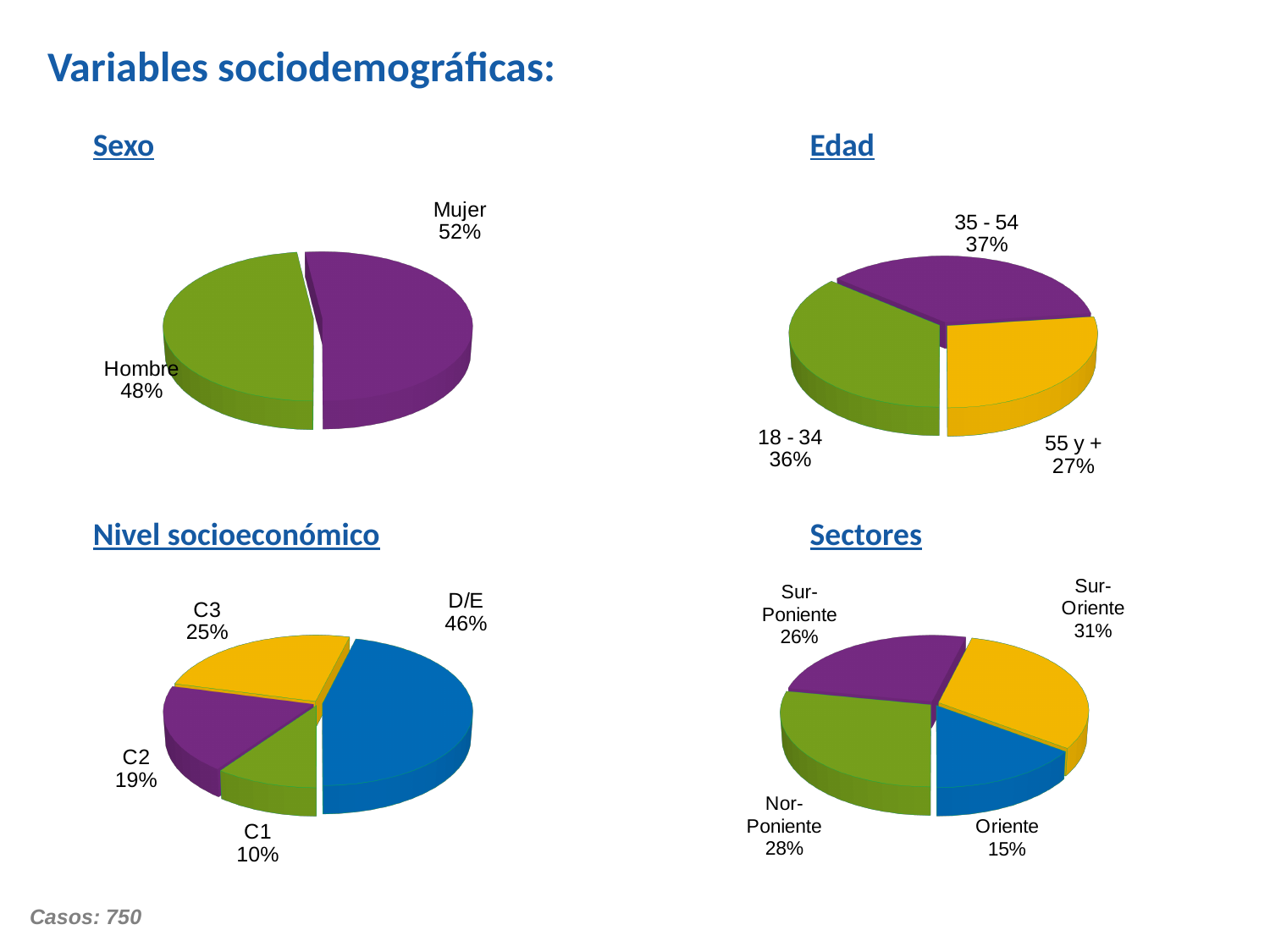

Variables sociodemográficas:
Sexo
Edad

[unsupported chart]

[unsupported chart]

Nivel socioeconómico
Sectores

[unsupported chart]

[unsupported chart]

Casos: 750